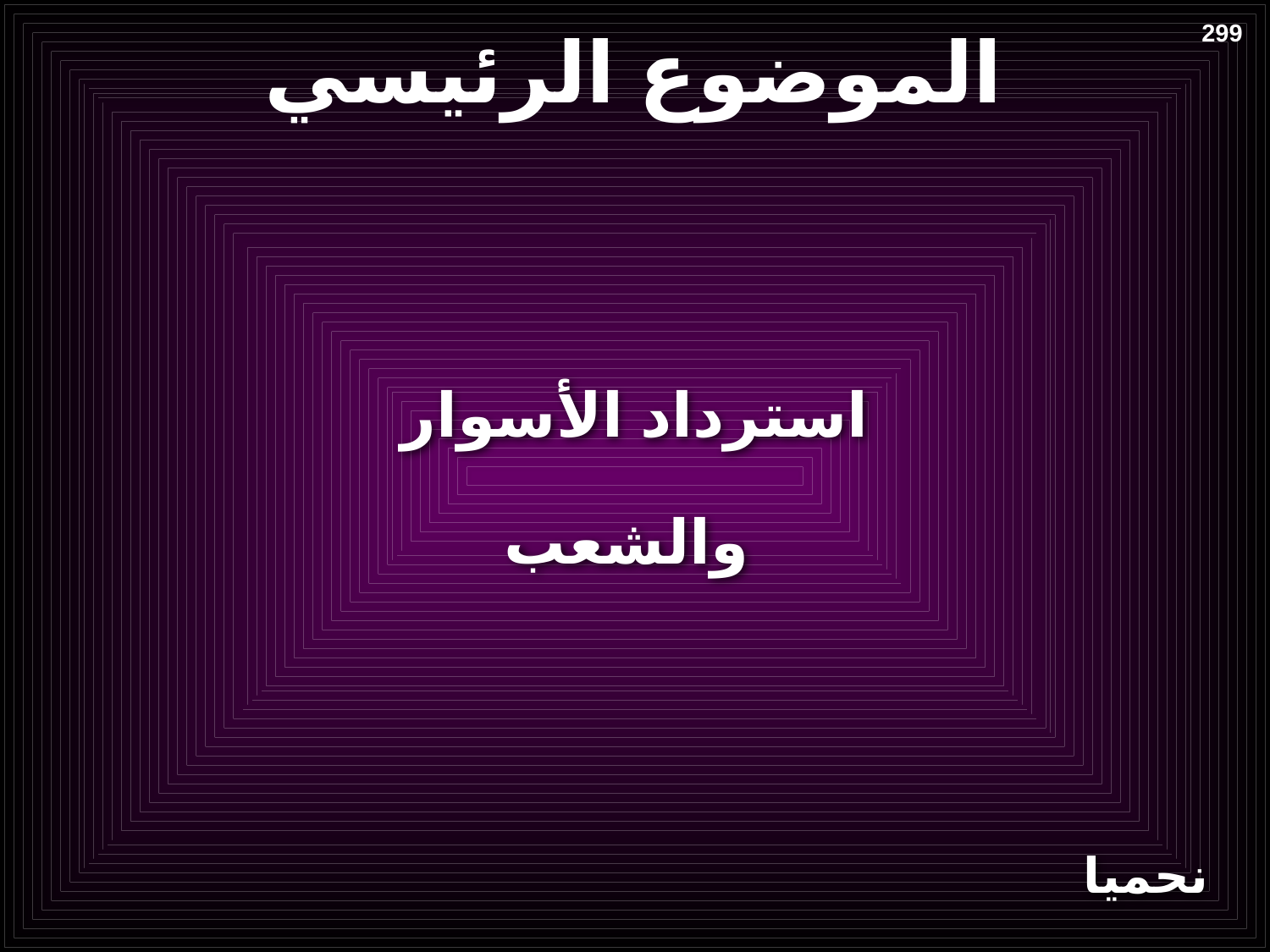

# الموضوع الرئيسي
299
استرداد الأسوار
 والشعب

نحميا